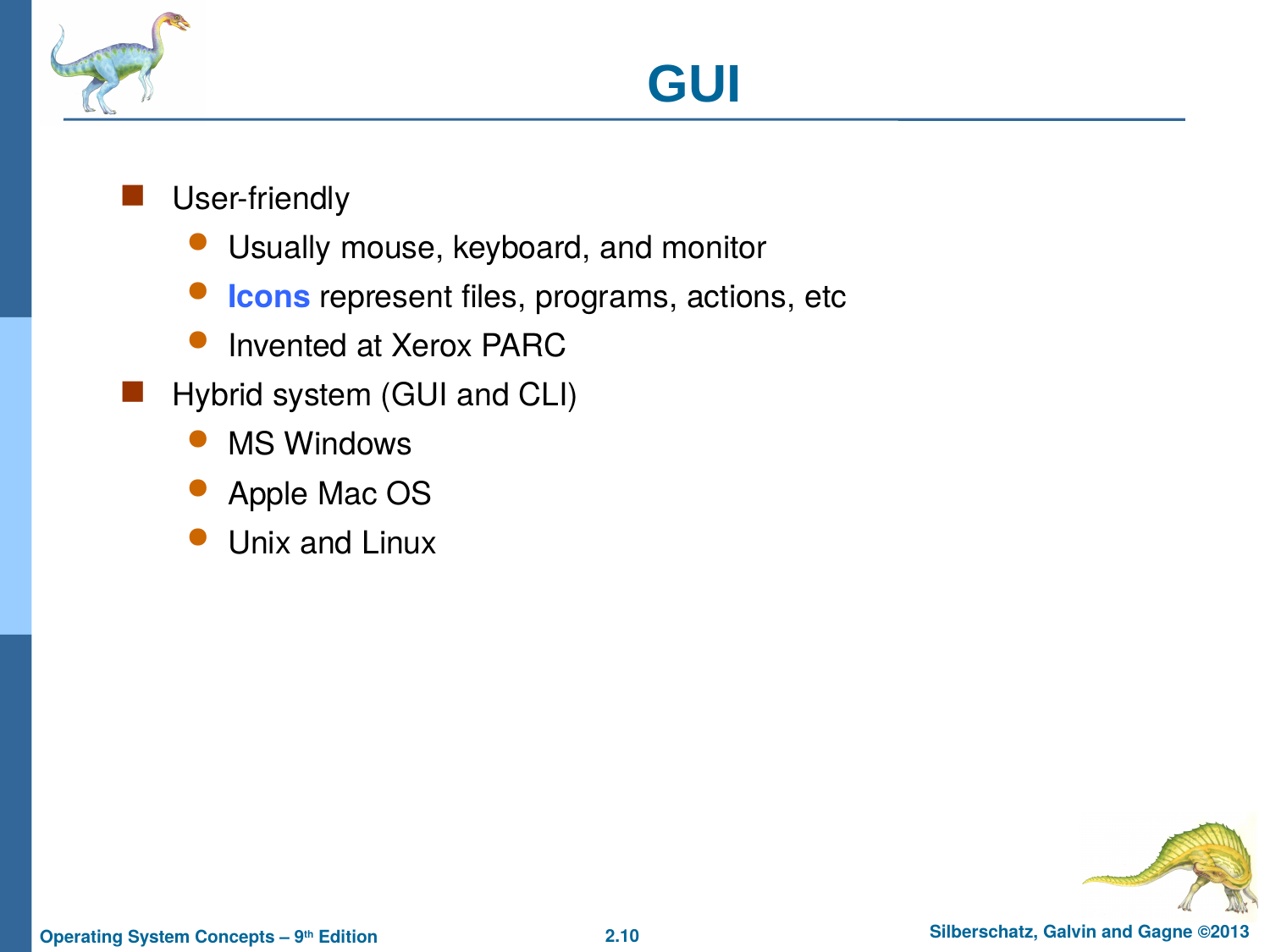

# GUI
User-friendly
Usually mouse, keyboard, and monitor
Icons represent files, programs, actions, etc
Invented at Xerox PARC
Hybrid system (GUI and CLI)
MS Windows
Apple Mac OS
Unix and Linux